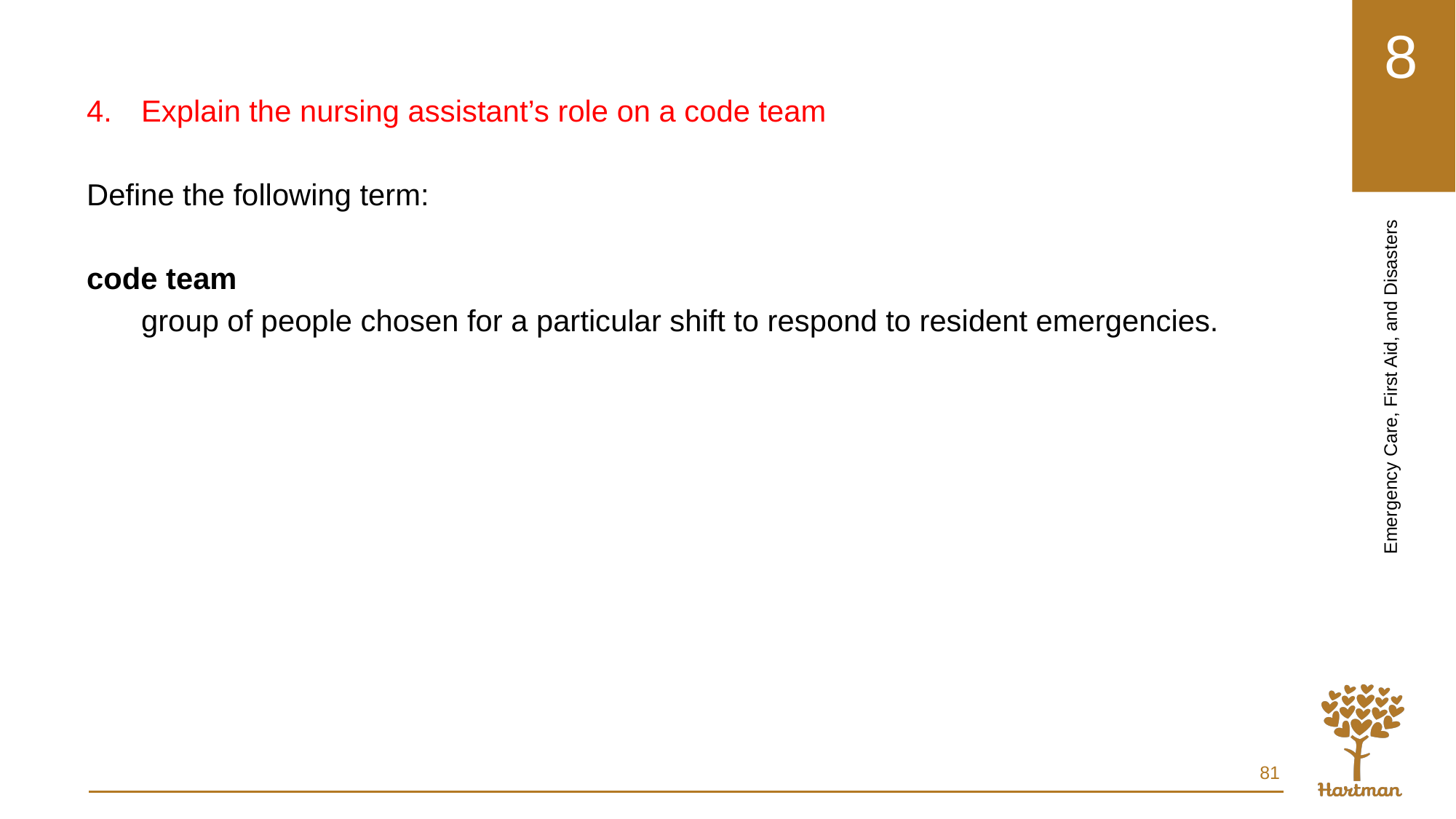

Explain the nursing assistant’s role on a code team

Define the following term:

code team
group of people chosen for a particular shift to respond to resident emergencies.

81